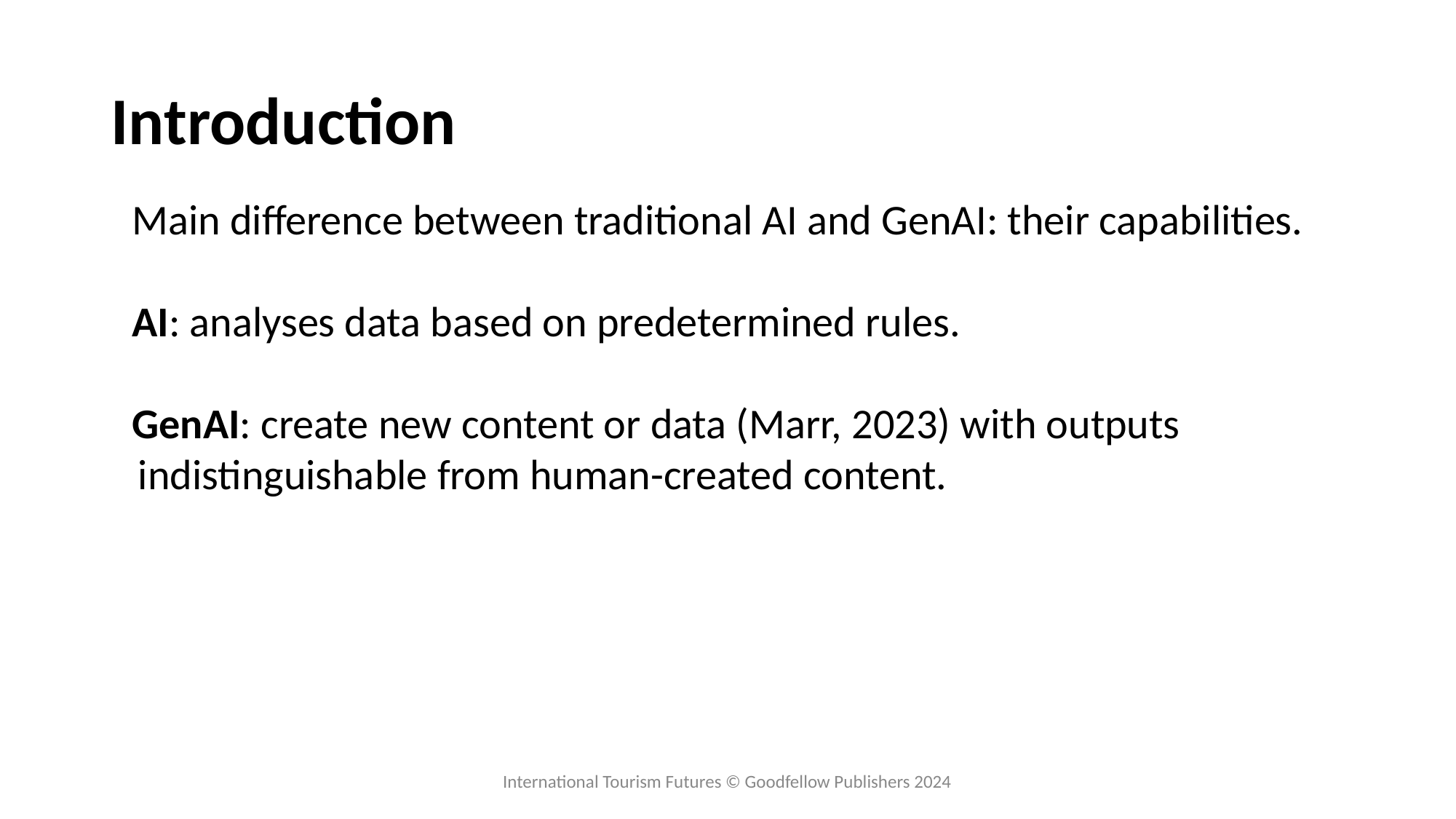

# Introduction
Main difference between traditional AI and GenAI: their capabilities.

AI: analyses data based on predetermined rules.

GenAI: create new content or data (Marr, 2023) with outputs indistinguishable from human-created content.
International Tourism Futures © Goodfellow Publishers 2024